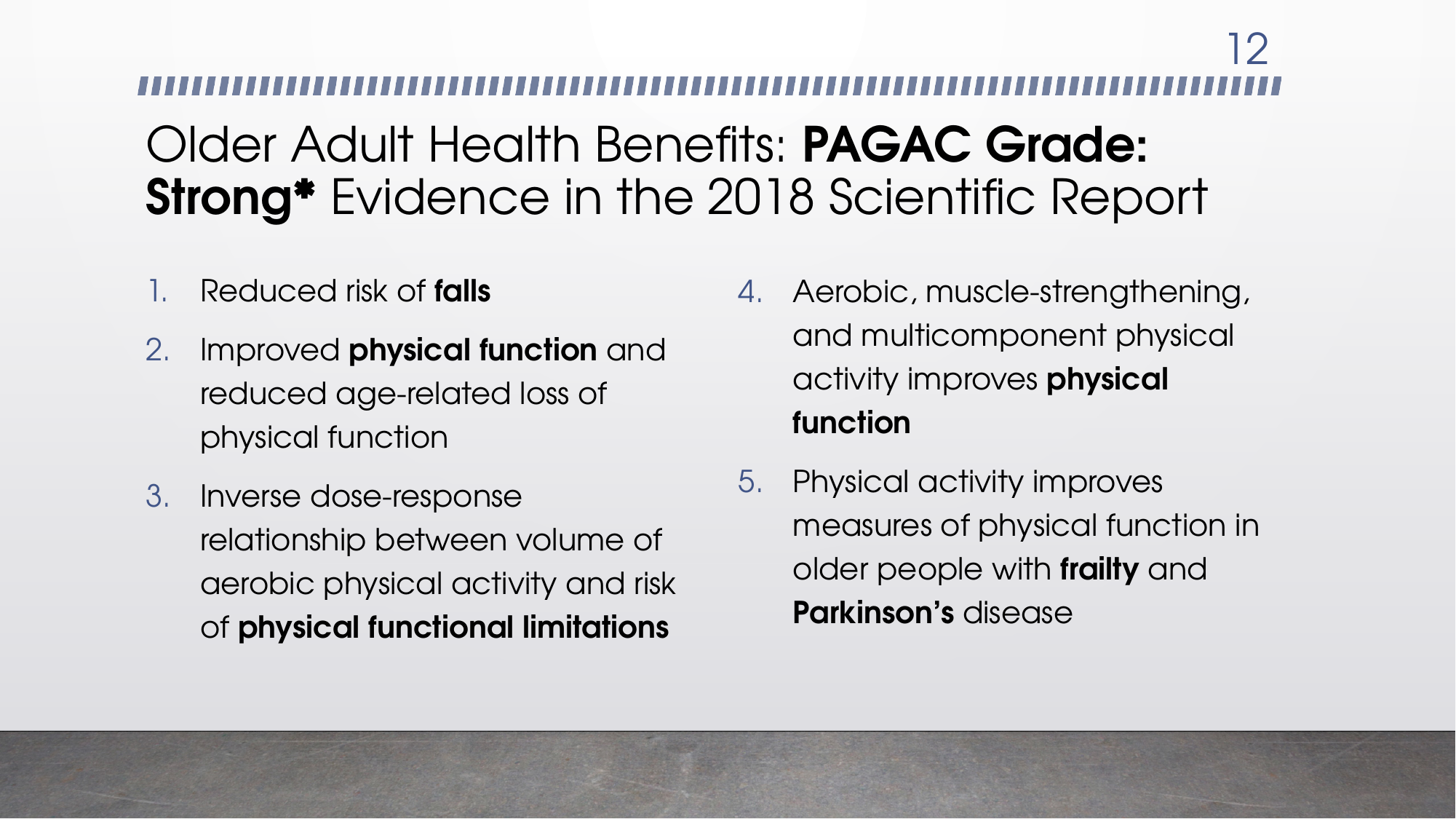

12
# Older Adult Health Benefits: PAGAC Grade: Strong* Evidence in the 2018 Scientific Report
Reduced risk of falls
Improved physical function and reduced age-related loss of physical function
Inverse dose-response relationship between volume of aerobic physical activity and risk of physical functional limitations
Aerobic, muscle-strengthening, and multicomponent physical activity improves physical function
Physical activity improves measures of physical function in older people with frailty and Parkinson’s disease